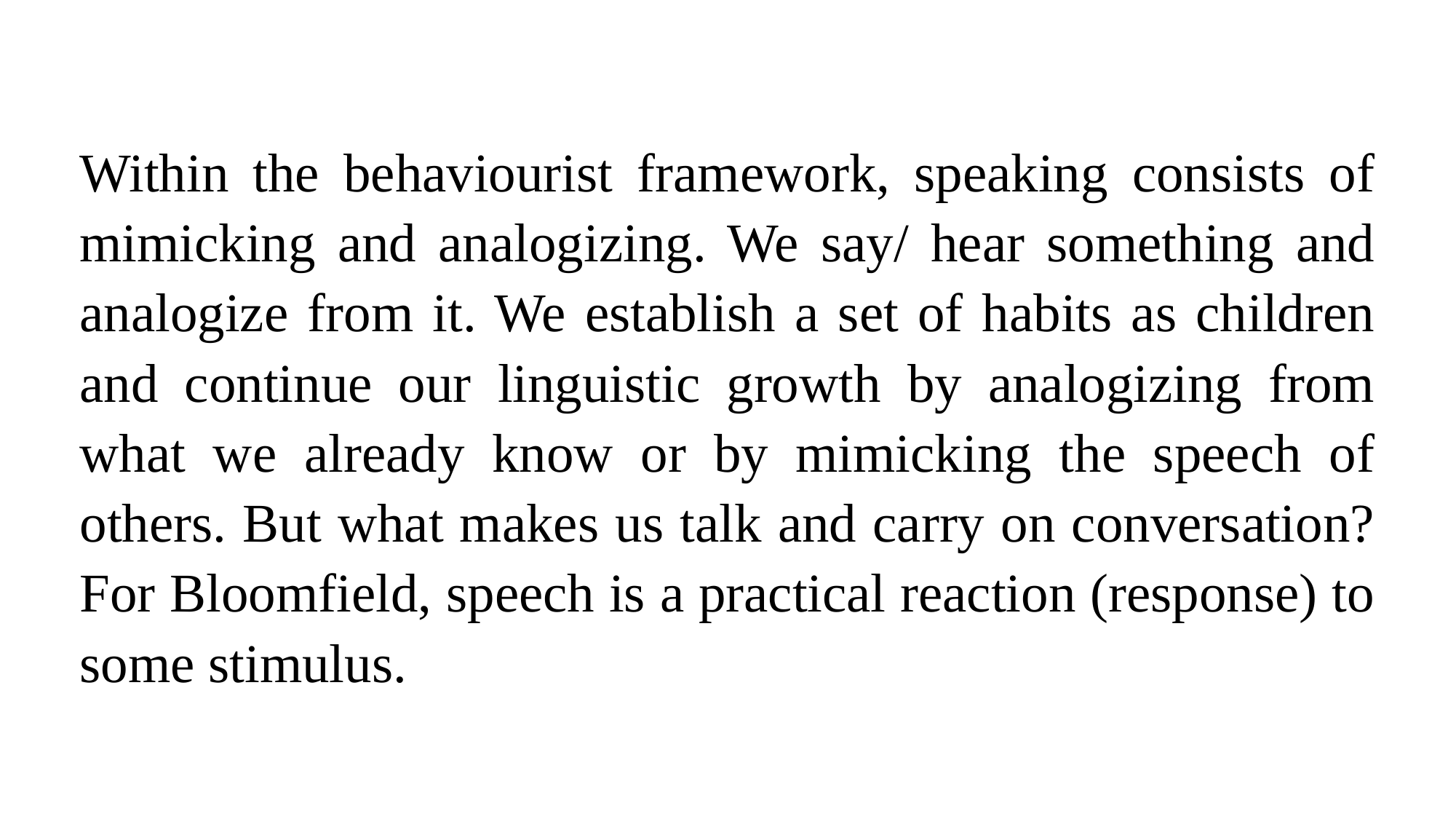

Within the behaviourist framework, speaking consists of mimicking and analogizing. We say/ hear something and analogize from it. We establish a set of habits as children and continue our linguistic growth by analogizing from what we already know or by mimicking the speech of others. But what makes us talk and carry on conversation? For Bloomfield, speech is a practical reaction (response) to some stimulus.